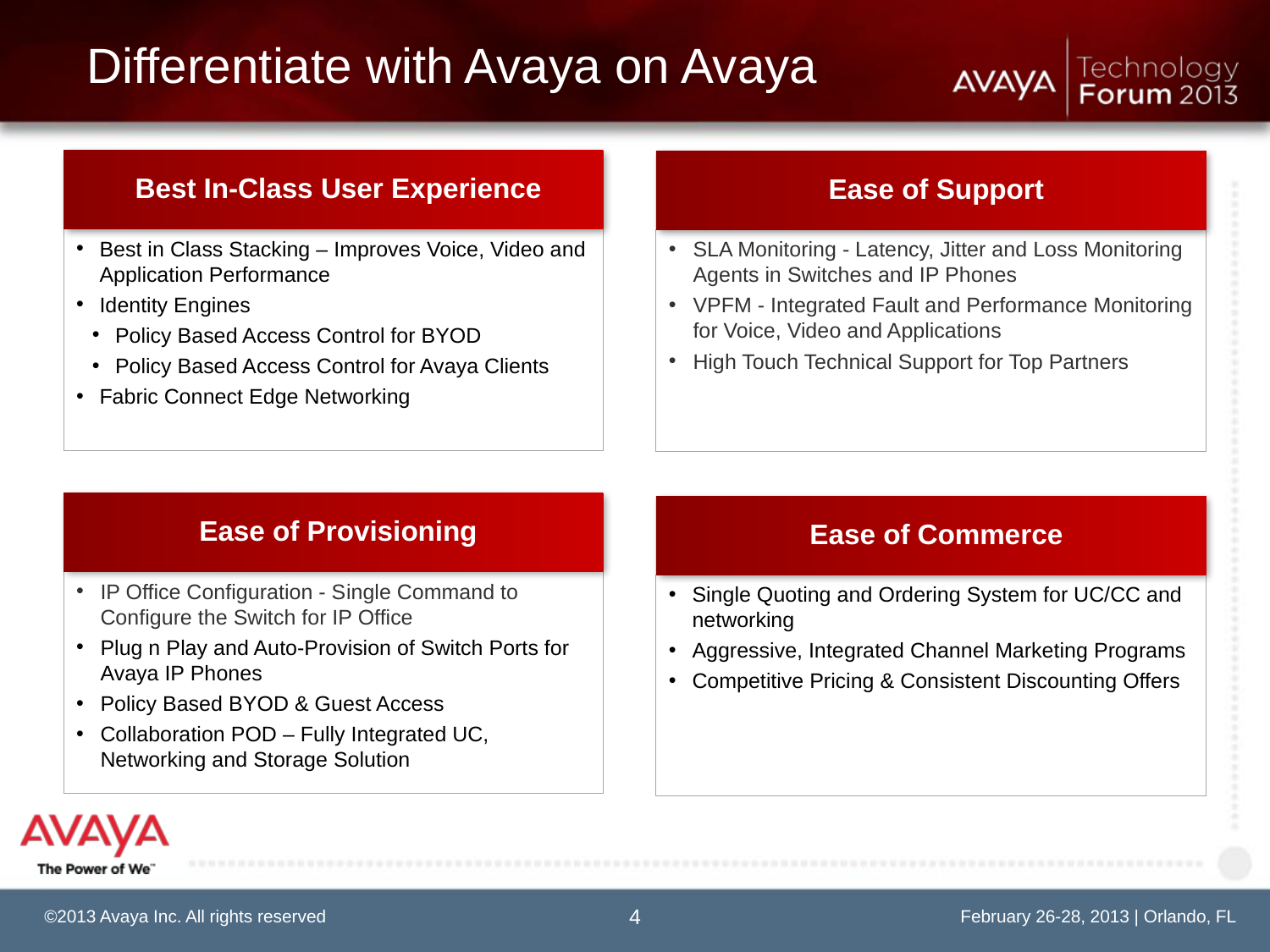

# Differentiate with Avaya on Avaya
Best In-Class User Experience
Ease of Support
Best in Class Stacking – Improves Voice, Video and Application Performance
Identity Engines
Policy Based Access Control for BYOD
Policy Based Access Control for Avaya Clients
Fabric Connect Edge Networking
SLA Monitoring - Latency, Jitter and Loss Monitoring Agents in Switches and IP Phones
VPFM - Integrated Fault and Performance Monitoring for Voice, Video and Applications
High Touch Technical Support for Top Partners
Ease of Provisioning
Ease of Commerce
IP Office Configuration - Single Command to Configure the Switch for IP Office
Plug n Play and Auto-Provision of Switch Ports for Avaya IP Phones
Policy Based BYOD & Guest Access
Collaboration POD – Fully Integrated UC, Networking and Storage Solution
Single Quoting and Ordering System for UC/CC and networking
Aggressive, Integrated Channel Marketing Programs
Competitive Pricing & Consistent Discounting Offers
4